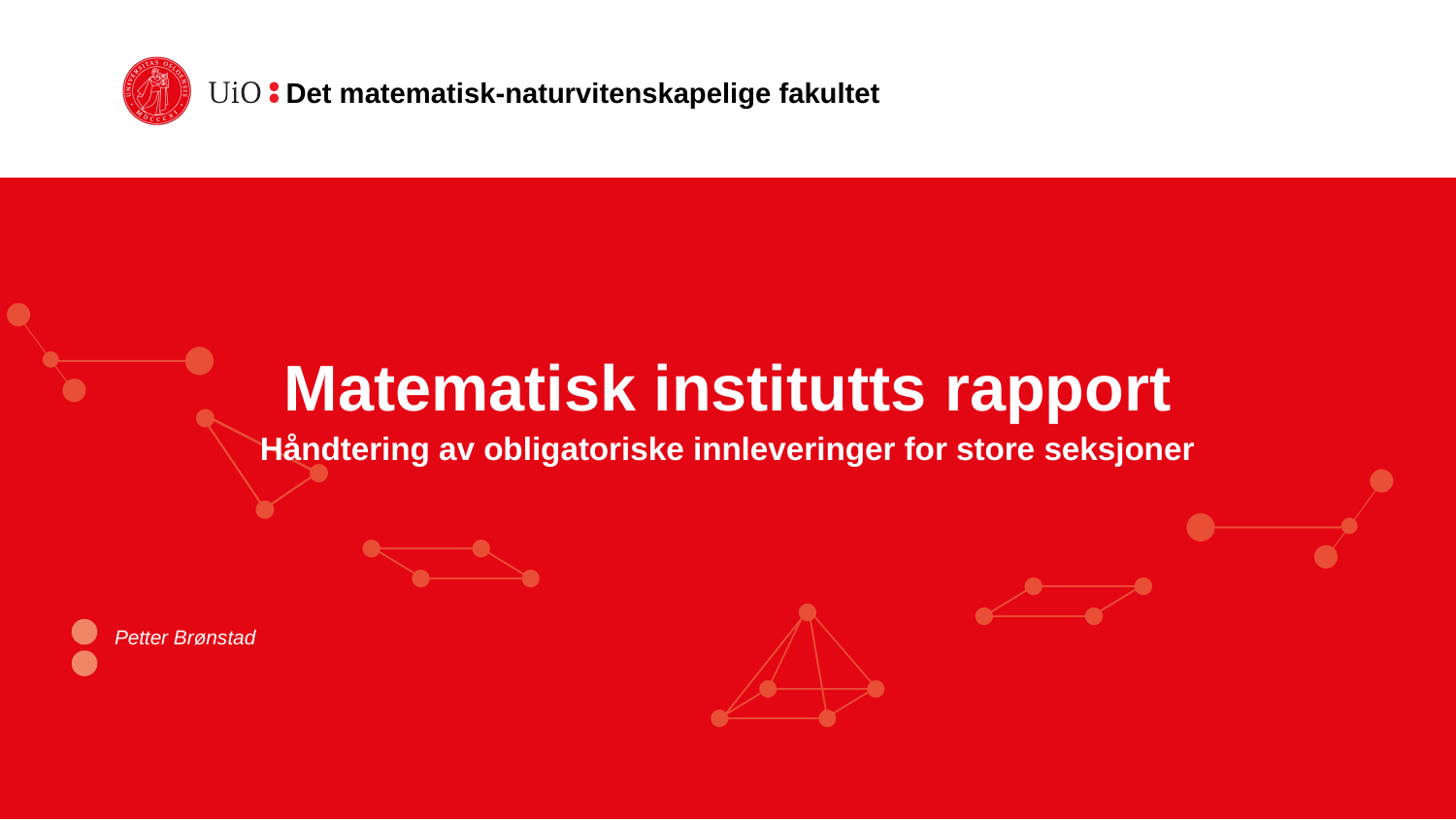

# Matematisk institutts rapport
Håndtering av obligatoriske innleveringer for store seksjoner
Petter Brønstad